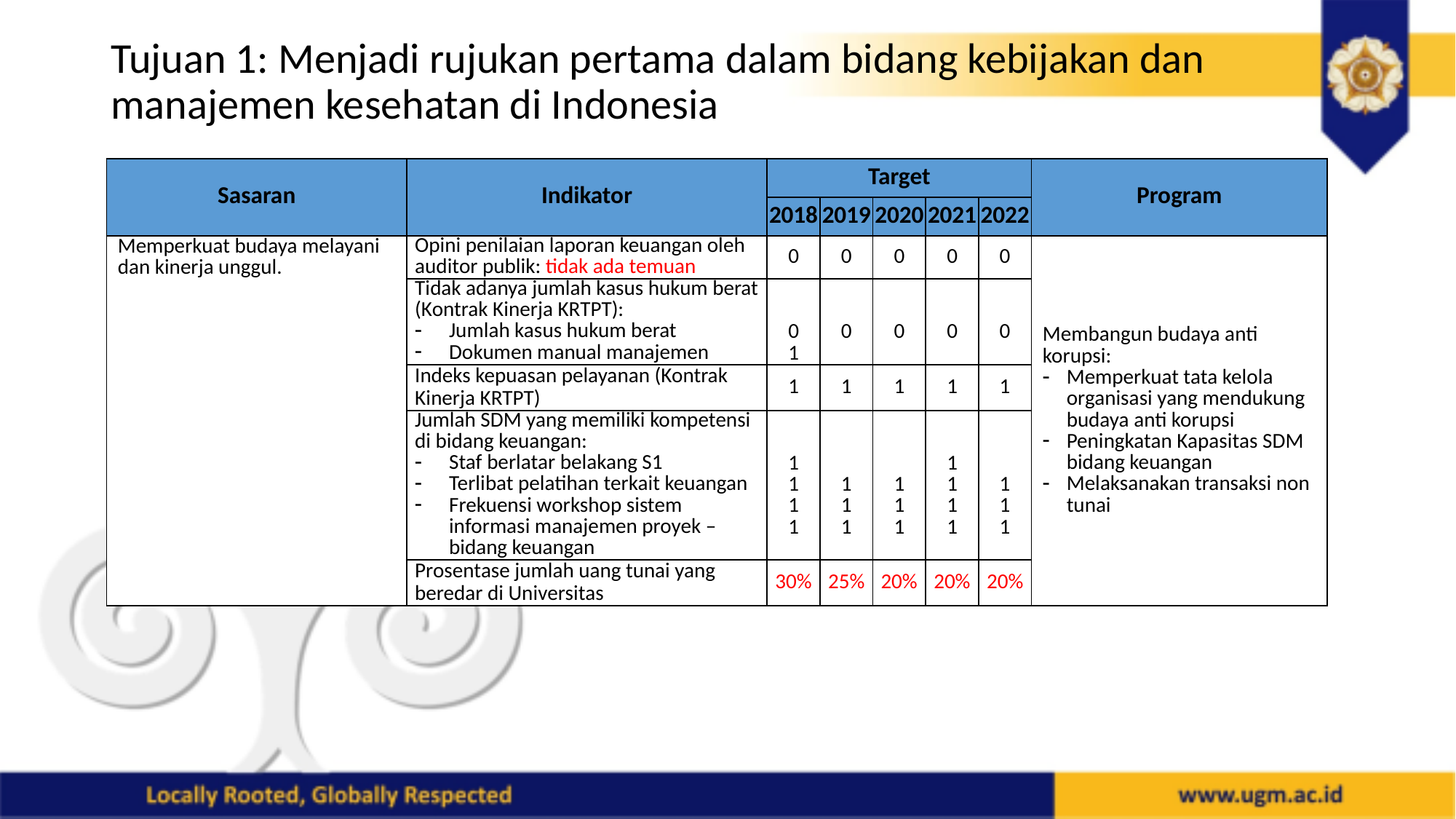

# Tujuan 1: Menjadi rujukan pertama dalam bidang kebijakan dan manajemen kesehatan di Indonesia
| Sasaran | Indikator | Target |  |  |  |  | Program |
| --- | --- | --- | --- | --- | --- | --- | --- |
|  |  | 2018 | 2019 | 2020 | 2021 | 2022 |  |
| Memperkuat budaya melayani dan kinerja unggul. | Opini penilaian laporan keuangan oleh auditor publik: tidak ada temuan | 0 | 0 | 0 | 0 | 0 | Membangun budaya anti korupsi: Memperkuat tata kelola organisasi yang mendukung budaya anti korupsi Peningkatan Kapasitas SDM bidang keuangan Melaksanakan transaksi non tunai |
|  | Tidak adanya jumlah kasus hukum berat (Kontrak Kinerja KRTPT): Jumlah kasus hukum berat Dokumen manual manajemen | 0 1 | 0 | 0 | 0 | 0 |  |
|  | Indeks kepuasan pelayanan (Kontrak Kinerja KRTPT) | 1 | 1 | 1 | 1 | 1 |  |
|  | Jumlah SDM yang memiliki kompetensi di bidang keuangan: Staf berlatar belakang S1 Terlibat pelatihan terkait keuangan Frekuensi workshop sistem informasi manajemen proyek – bidang keuangan | 1 1 1 1 | 1 1 1 | 1 1 1 | 1 1 1 1 | 1 1 1 |  |
|  | Prosentase jumlah uang tunai yang beredar di Universitas | 30% | 25% | 20% | 20% | 20% |  |